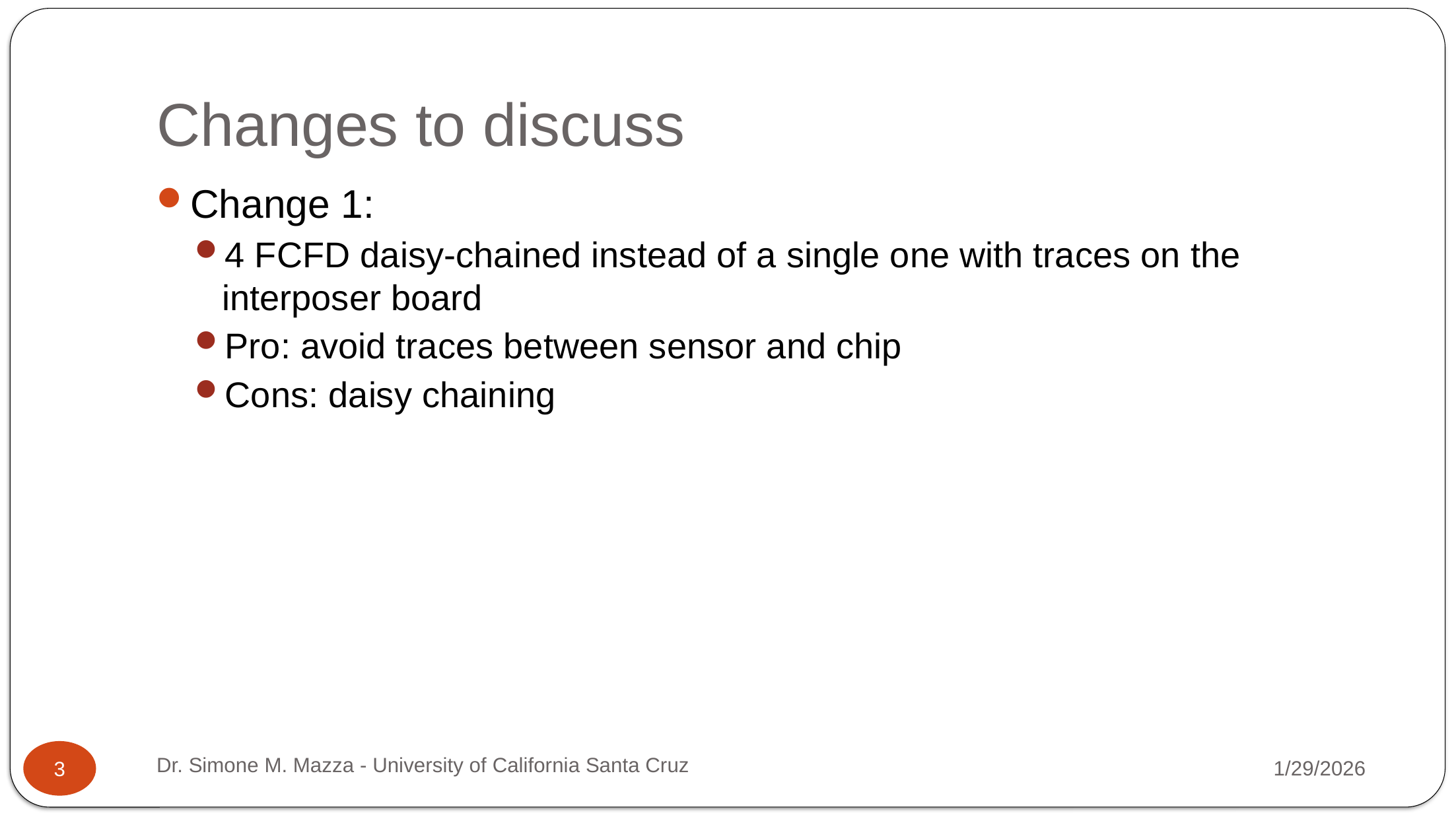

# Changes to discuss
Change 1:
4 FCFD daisy-chained instead of a single one with traces on the interposer board
Pro: avoid traces between sensor and chip
Cons: daisy chaining
Dr. Simone M. Mazza - University of California Santa Cruz
1/29/2026
3